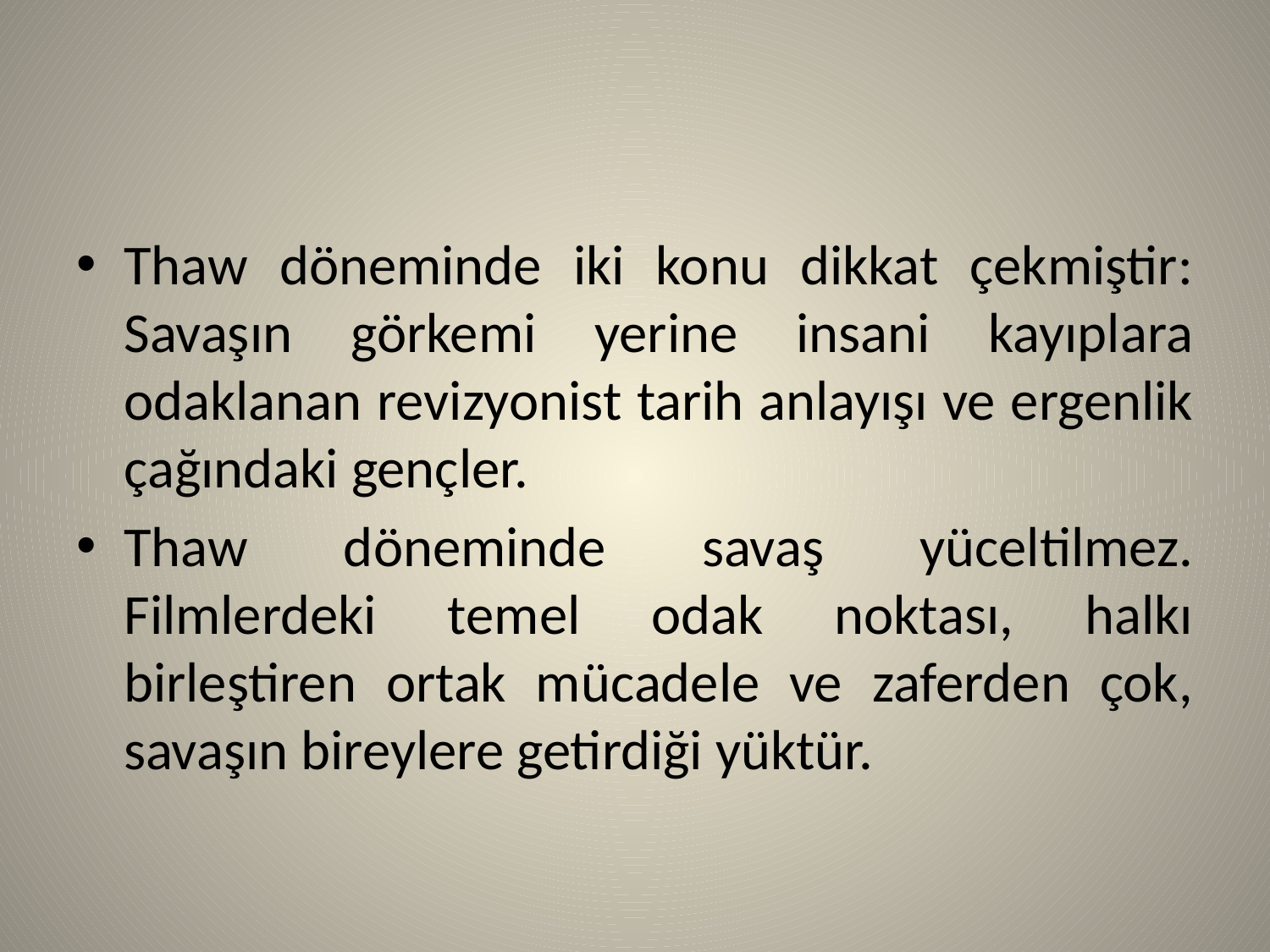

#
Thaw döneminde iki konu dikkat çekmiştir: Savaşın görkemi yerine insani kayıplara odaklanan revizyonist tarih anlayışı ve ergenlik çağındaki gençler.
Thaw döneminde savaş yüceltilmez. Filmlerdeki temel odak noktası, halkı birleştiren ortak mücadele ve zaferden çok, savaşın bireylere getirdiği yüktür.